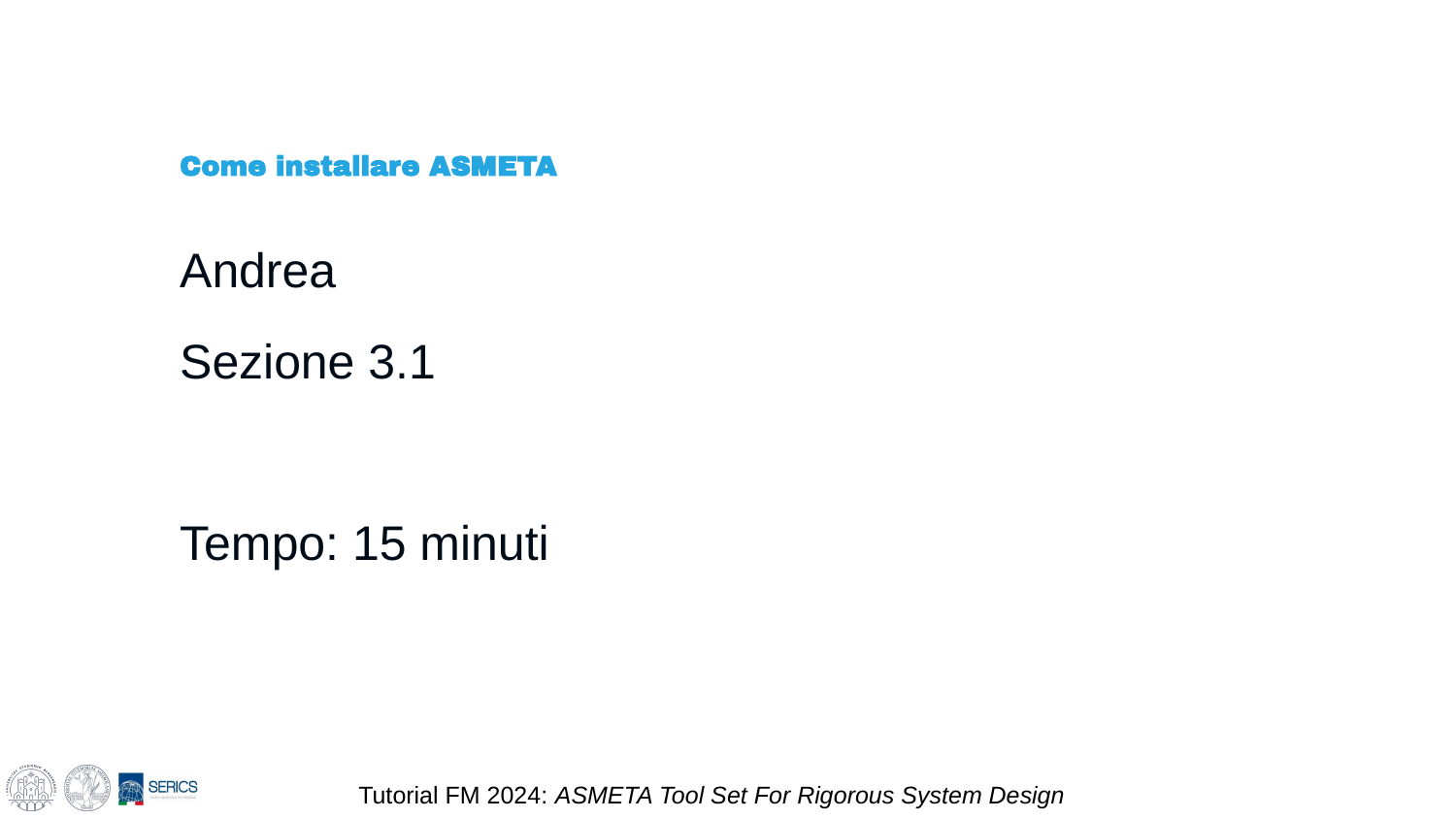

# Come installare ASMETA
Andrea
Sezione 3.1

Tempo: 15 minuti